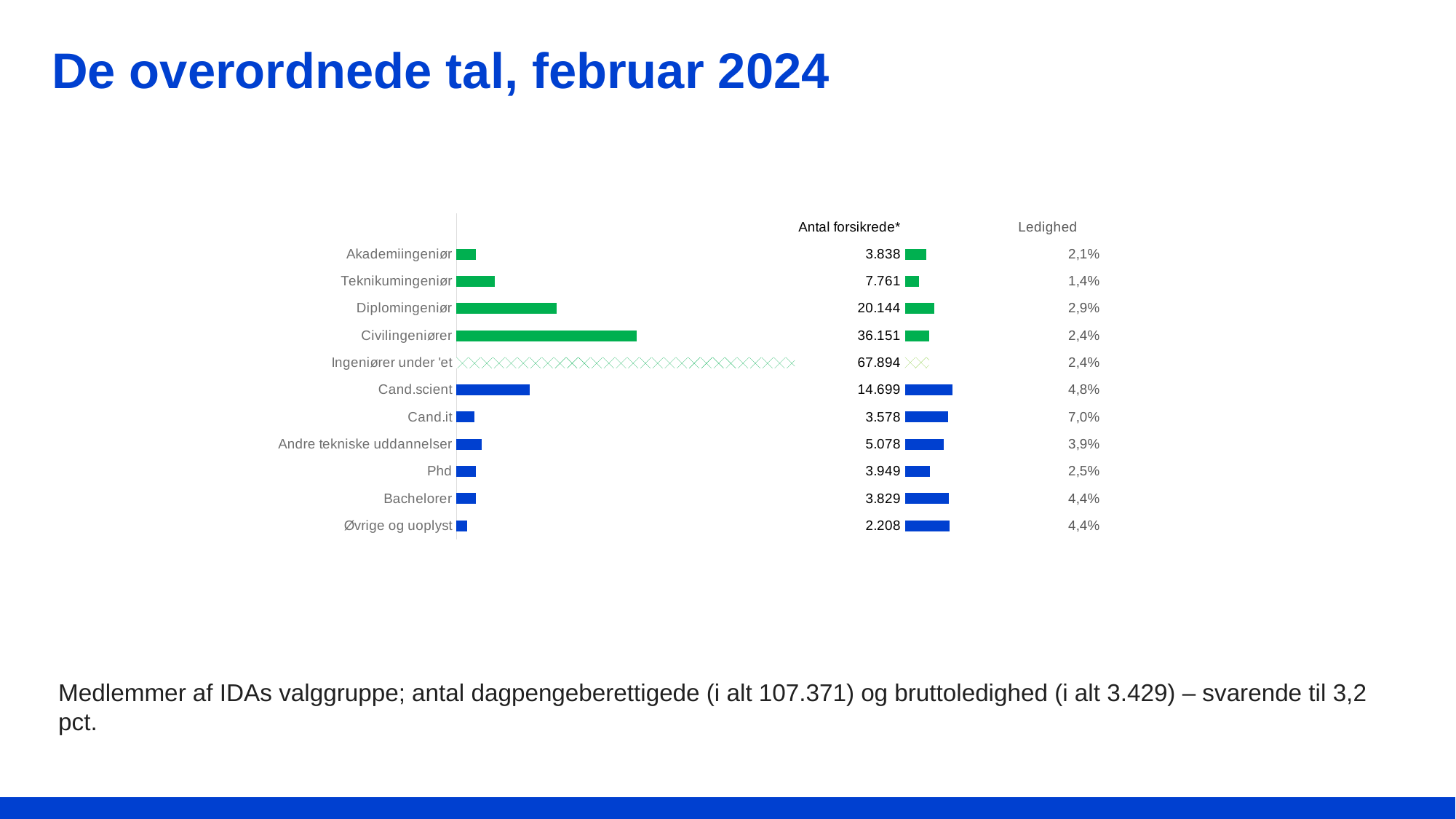

# De overordnede tal, februar 2024

### Chart

| Category | Antal beskæftigede/medlemmer | Fyld2 | Ledighedsprocent | Fyld |
|---|---|---|---|---|
| Øvrige og uoplyst | 0.01104 | 0.43896 | 0.04434152425683578 | 0.15565847574316422 |
| Bachelorer | 0.019145 | 0.430855 | 0.04401404917210236 | 0.15598595082789765 |
| Phd | 0.019745 | 0.430255 | 0.024832631050192632 | 0.1751673689498074 |
| Andre tekniske uddannelser | 0.02539 | 0.42461 | 0.03899198660659588 | 0.16100801339340415 |
| Cand.it | 0.01789 | 0.43211 | 0.043 | 0.15700000000000003 |
| Cand.scient | 0.073495 | 0.376505 | 0.047901670091021316 | 0.1520983299089787 |
| Ingeniører under 'et | 0.33947 | 0.11053000000000002 | 0.024168058193693925 | 0.1758319418063061 |
| Civilingeniører | 0.180755 | 0.269245 | 0.023851427294115334 | 0.1761485727058847 |
| Diplomingeniør | 0.10072 | 0.34928000000000003 | 0.029324085212405076 | 0.17067591478759495 |
| Teknikumingeniør | 0.038805 | 0.41119500000000003 | 0.013868099260804798 | 0.18613190073919522 |
| Akademiingeniør | 0.01919 | 0.43081 | 0.02091675456261017 | 0.17908324543738985 |
|   | 0.02 | 0.43 | 0.013 | 0.13 |
Medlemmer af IDAs valggruppe; antal dagpengeberettigede (i alt 107.371) og bruttoledighed (i alt 3.429) – svarende til 3,2 pct.